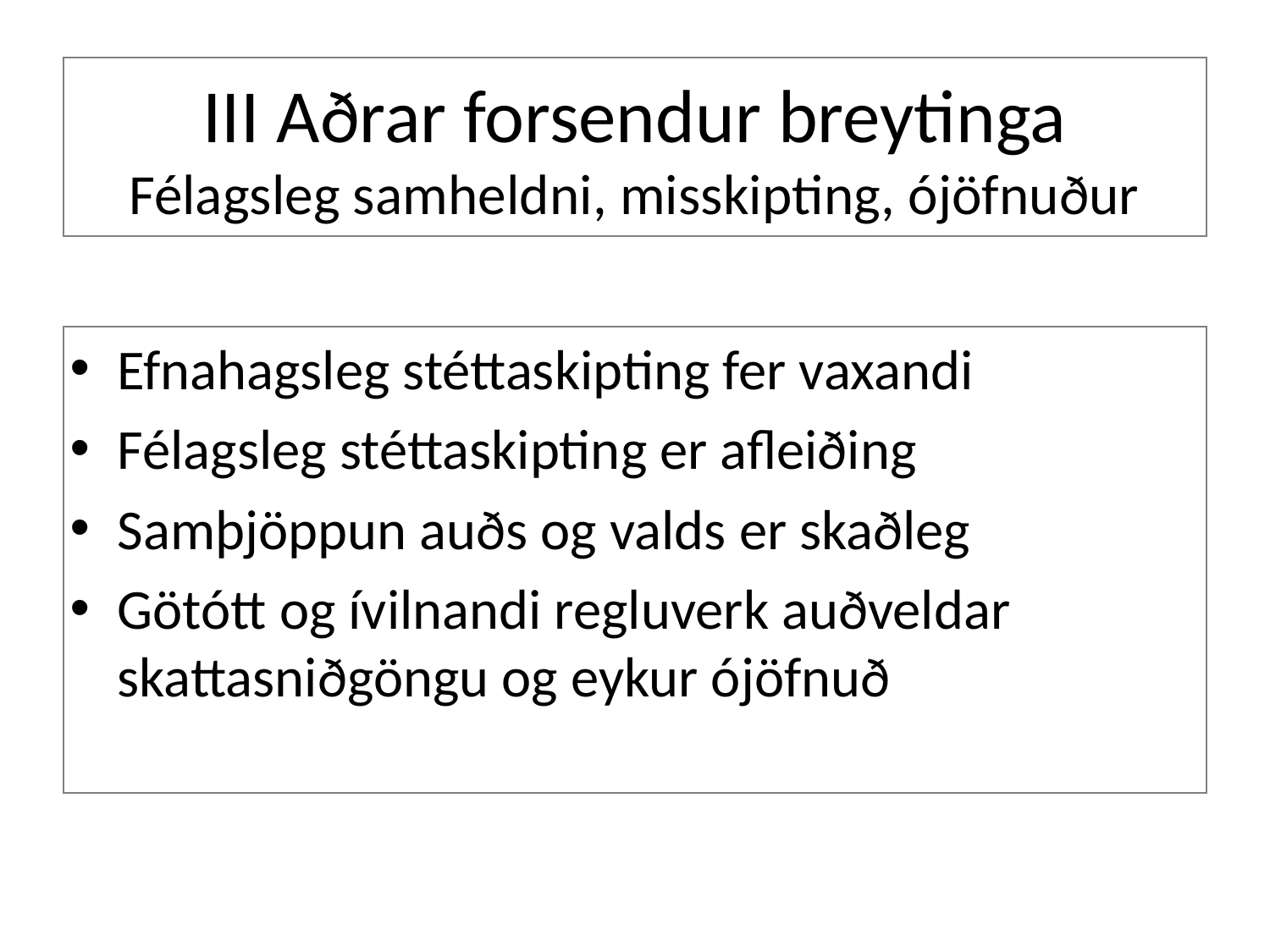

# III Aðrar forsendur breytinga
Félagsleg samheldni, misskipting, ójöfnuður
Efnahagsleg stéttaskipting fer vaxandi
Félagsleg stéttaskipting er afleiðing
Samþjöppun auðs og valds er skaðleg
Götótt og ívilnandi regluverk auðveldar skattasniðgöngu og eykur ójöfnuð